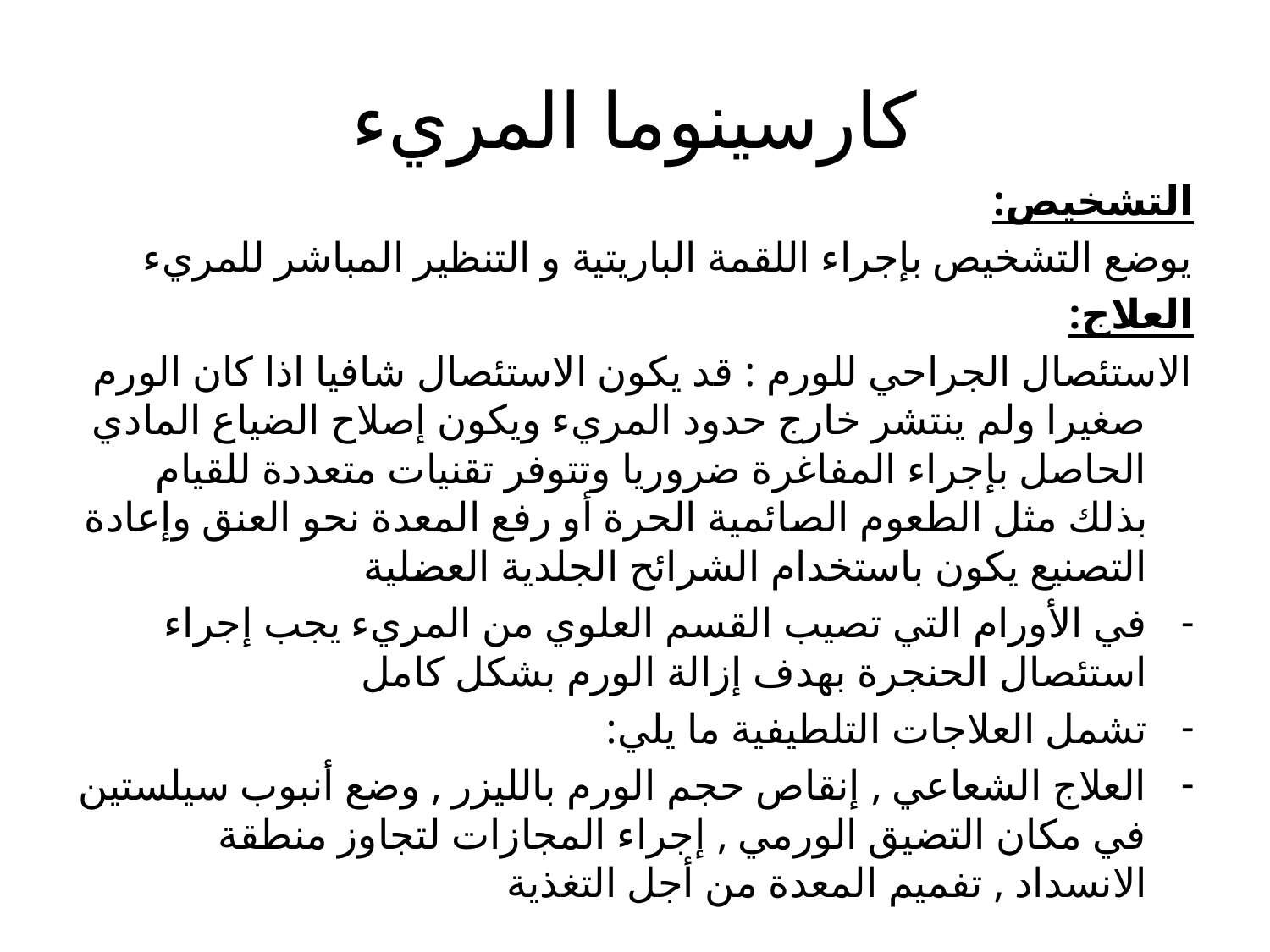

# كارسينوما المريء
التشخيص:
يوضع التشخيص بإجراء اللقمة الباريتية و التنظير المباشر للمريء
العلاج:
الاستئصال الجراحي للورم : قد يكون الاستئصال شافيا اذا كان الورم صغيرا ولم ينتشر خارج حدود المريء ويكون إصلاح الضياع المادي الحاصل بإجراء المفاغرة ضروريا وتتوفر تقنيات متعددة للقيام بذلك مثل الطعوم الصائمية الحرة أو رفع المعدة نحو العنق وإعادة التصنيع يكون باستخدام الشرائح الجلدية العضلية
في الأورام التي تصيب القسم العلوي من المريء يجب إجراء استئصال الحنجرة بهدف إزالة الورم بشكل كامل
تشمل العلاجات التلطيفية ما يلي:
العلاج الشعاعي , إنقاص حجم الورم بالليزر , وضع أنبوب سيلستين في مكان التضيق الورمي , إجراء المجازات لتجاوز منطقة الانسداد , تفميم المعدة من أجل التغذية